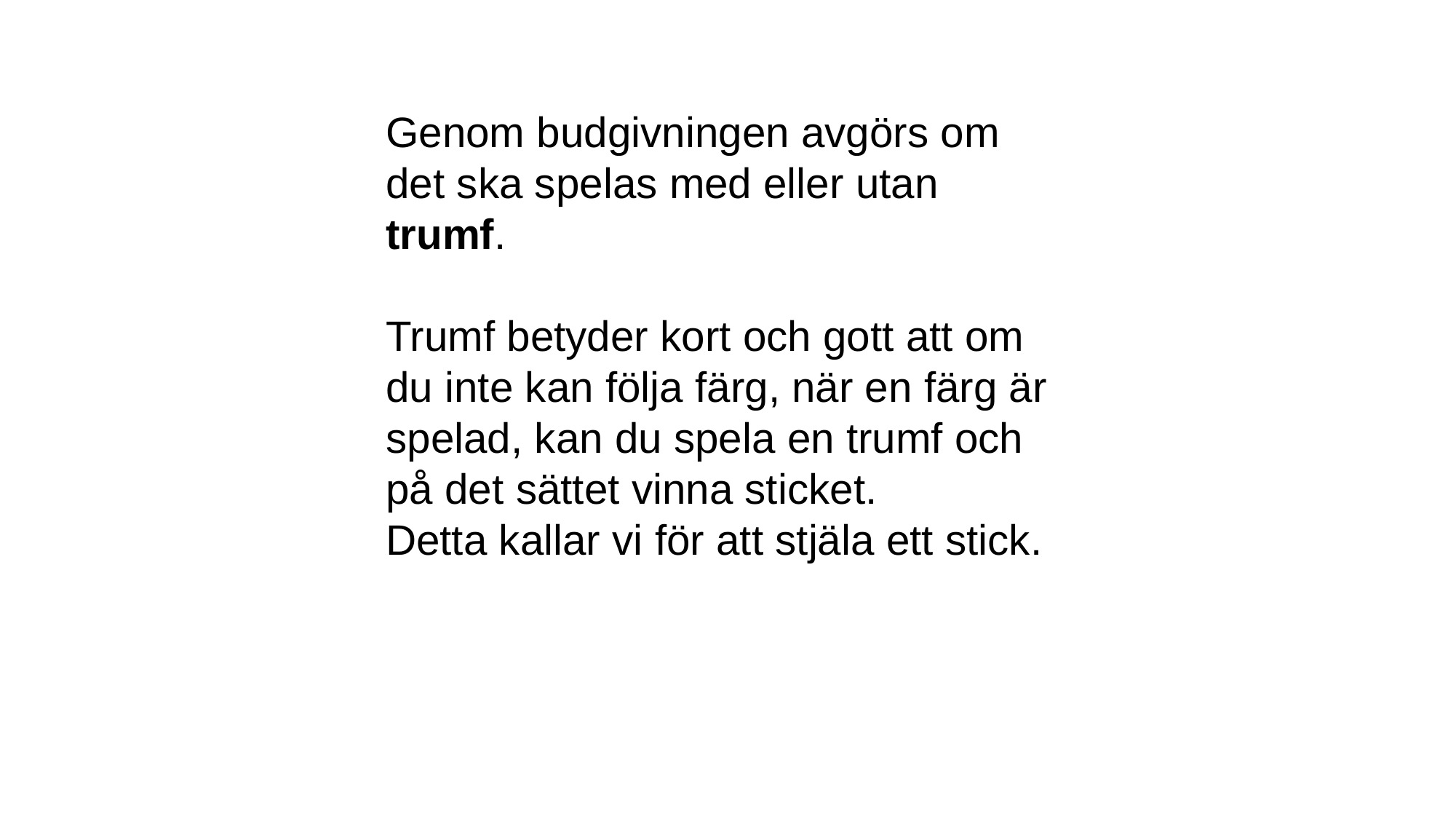

Genom budgivningen avgörs om det ska spelas med eller utan trumf.

Trumf betyder kort och gott att om du inte kan följa färg, när en färg är
spelad, kan du spela en trumf och
på det sättet vinna sticket.
Detta kallar vi för att stjäla ett stick.